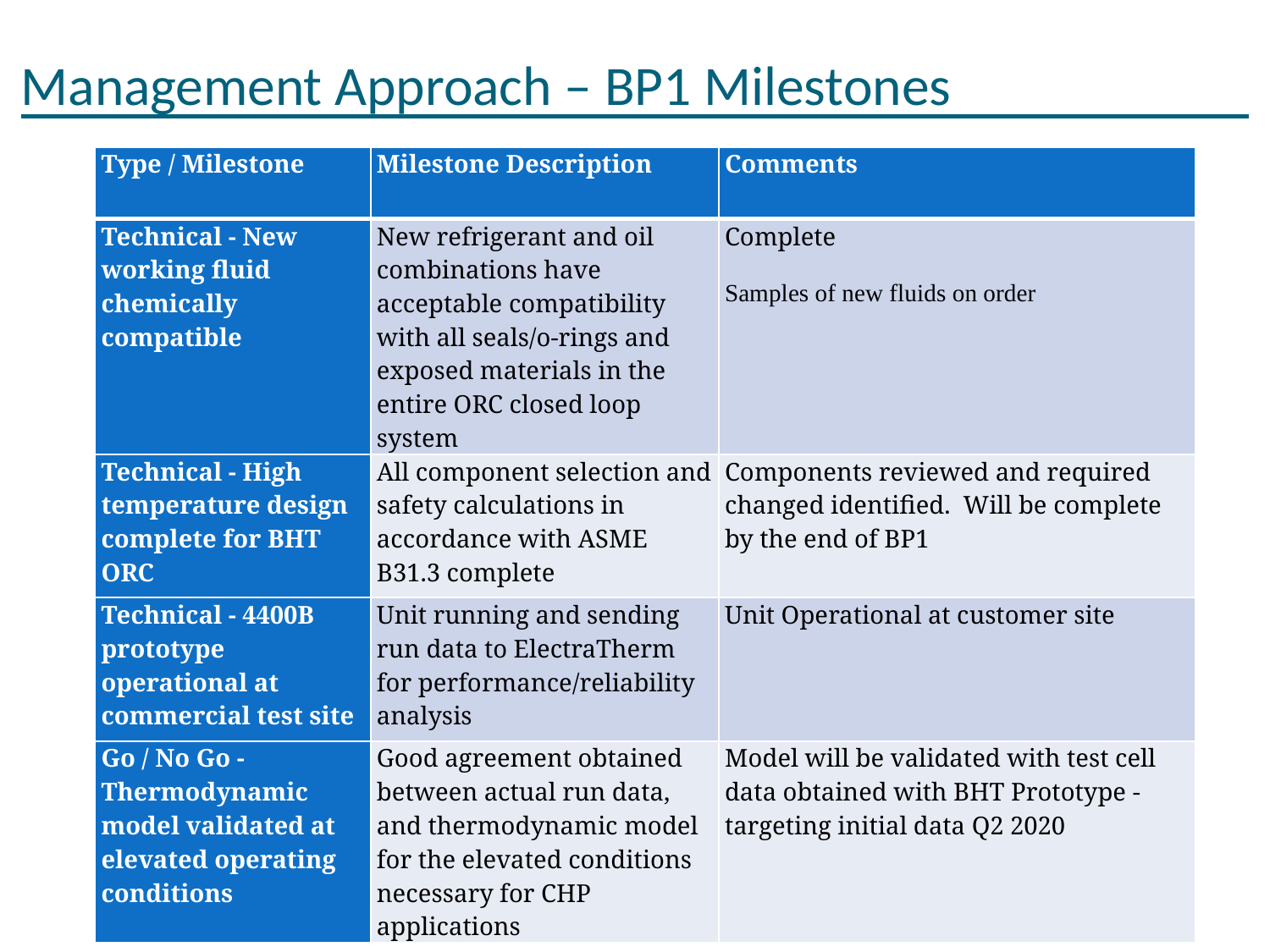

# Management Approach – BP1 Milestones
| Type / Milestone | Milestone Description | Comments |
| --- | --- | --- |
| Technical - New working fluid chemically compatible | New refrigerant and oil combinations have acceptable compatibility with all seals/o-rings and exposed materials in the entire ORC closed loop system | Complete Samples of new fluids on order |
| Technical - High temperature design complete for BHT ORC | All component selection and safety calculations in accordance with ASME B31.3 complete | Components reviewed and required changed identified. Will be complete by the end of BP1 |
| Technical - 4400B prototype operational at commercial test site | Unit running and sending run data to ElectraTherm for performance/reliability analysis | Unit Operational at customer site |
| Go / No Go - Thermodynamic model validated at elevated operating conditions | Good agreement obtained between actual run data, and thermodynamic model for the elevated conditions necessary for CHP applications | Model will be validated with test cell data obtained with BHT Prototype - targeting initial data Q2 2020 |